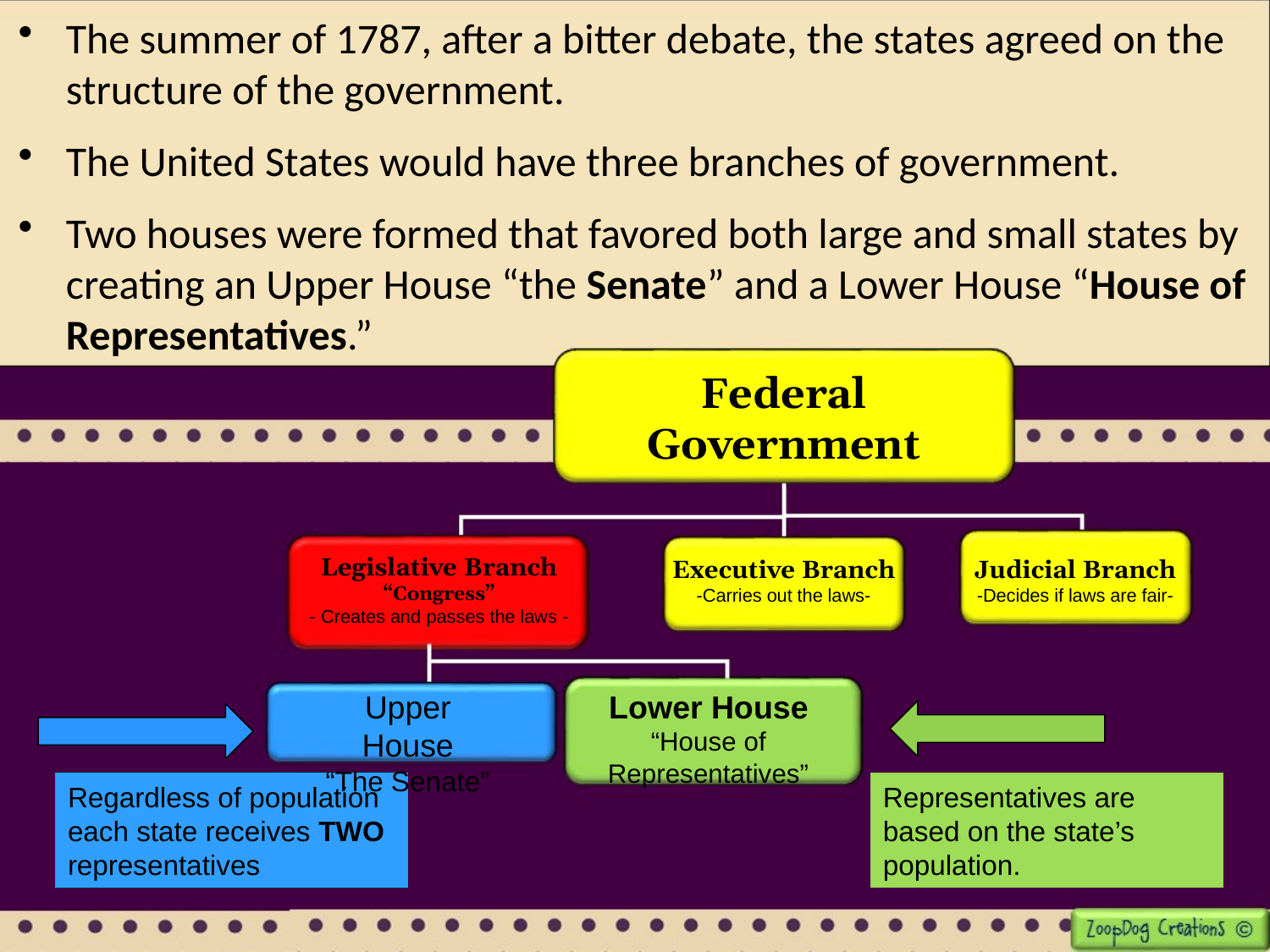

The summer of 1787, after a bitter debate, the states agreed on the structure of the government.
The United States would have three branches of government.
Two houses were formed that favored both large and small states by creating an Upper House “the Senate” and a Lower House “House of Representatives.”
Federal Government
Legislative Branch
“Congress”
- Creates and passes the laws -
Executive Branch
-Carries out the laws-
Judicial Branch
-Decides if laws are fair-
Lower House
“House of Representatives”
Upper House
“The Senate”

Representatives are based on the state’s population.
Regardless of population each state receives TWO representatives